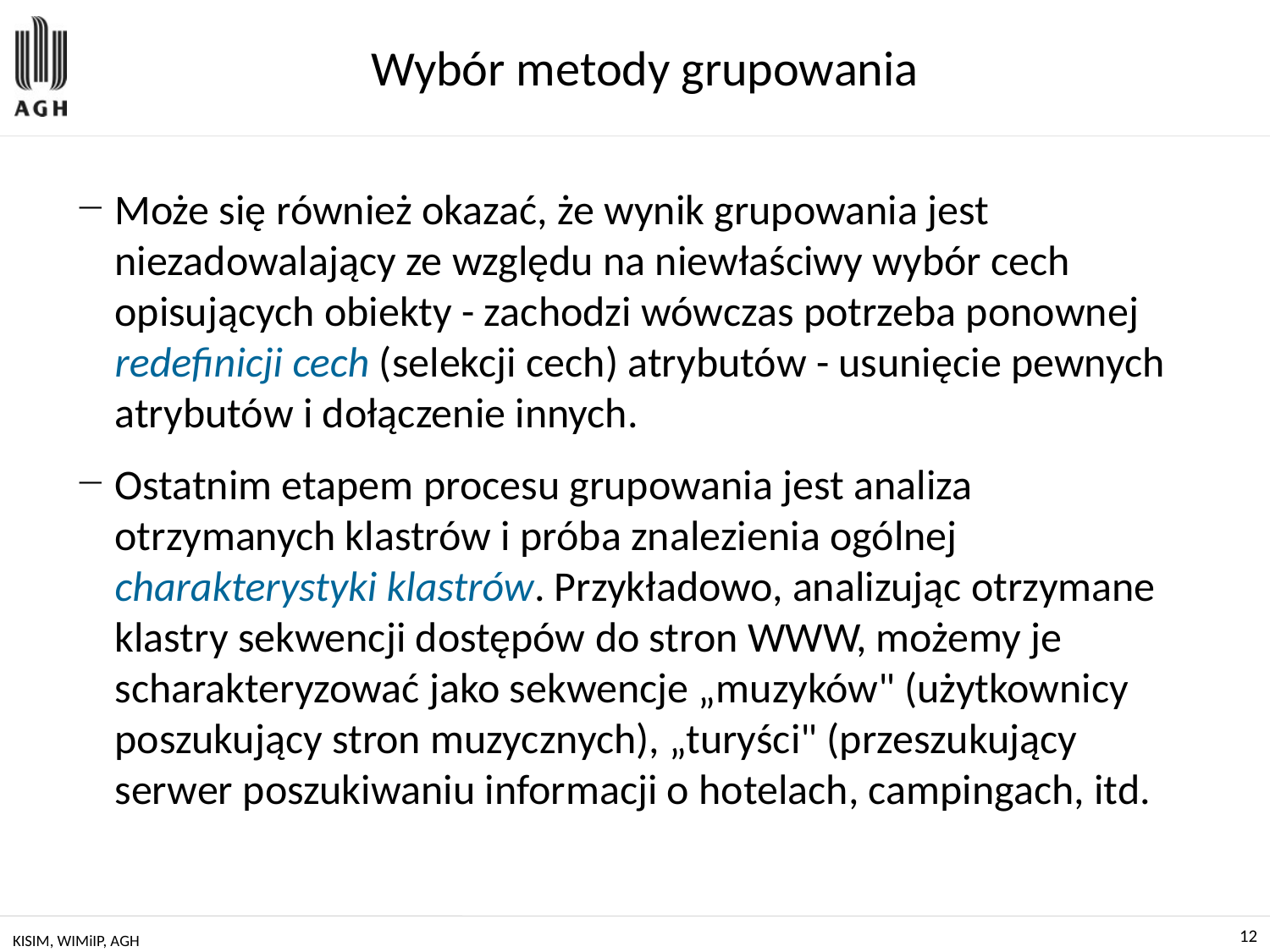

# Wybór metody grupowania
Może się również okazać, że wynik grupowania jest niezadowalający ze względu na niewłaściwy wybór cech opisujących obiekty - zachodzi wówczas potrzeba ponownej redefinicji cech (selekcji cech) atrybutów - usunięcie pewnych atrybutów i dołączenie innych.
Ostatnim etapem procesu grupowania jest analiza otrzymanych klastrów i próba znalezienia ogólnej charakterystyki klastrów. Przykładowo, analizując otrzymane klastry sekwencji dostępów do stron WWW, możemy je scharakteryzować jako sekwencje „muzyków" (użytkownicy poszukujący stron muzycznych), „turyści" (przeszukujący serwer poszukiwaniu informacji o hotelach, campingach, itd.

KISIM, WIMiIP, AGH